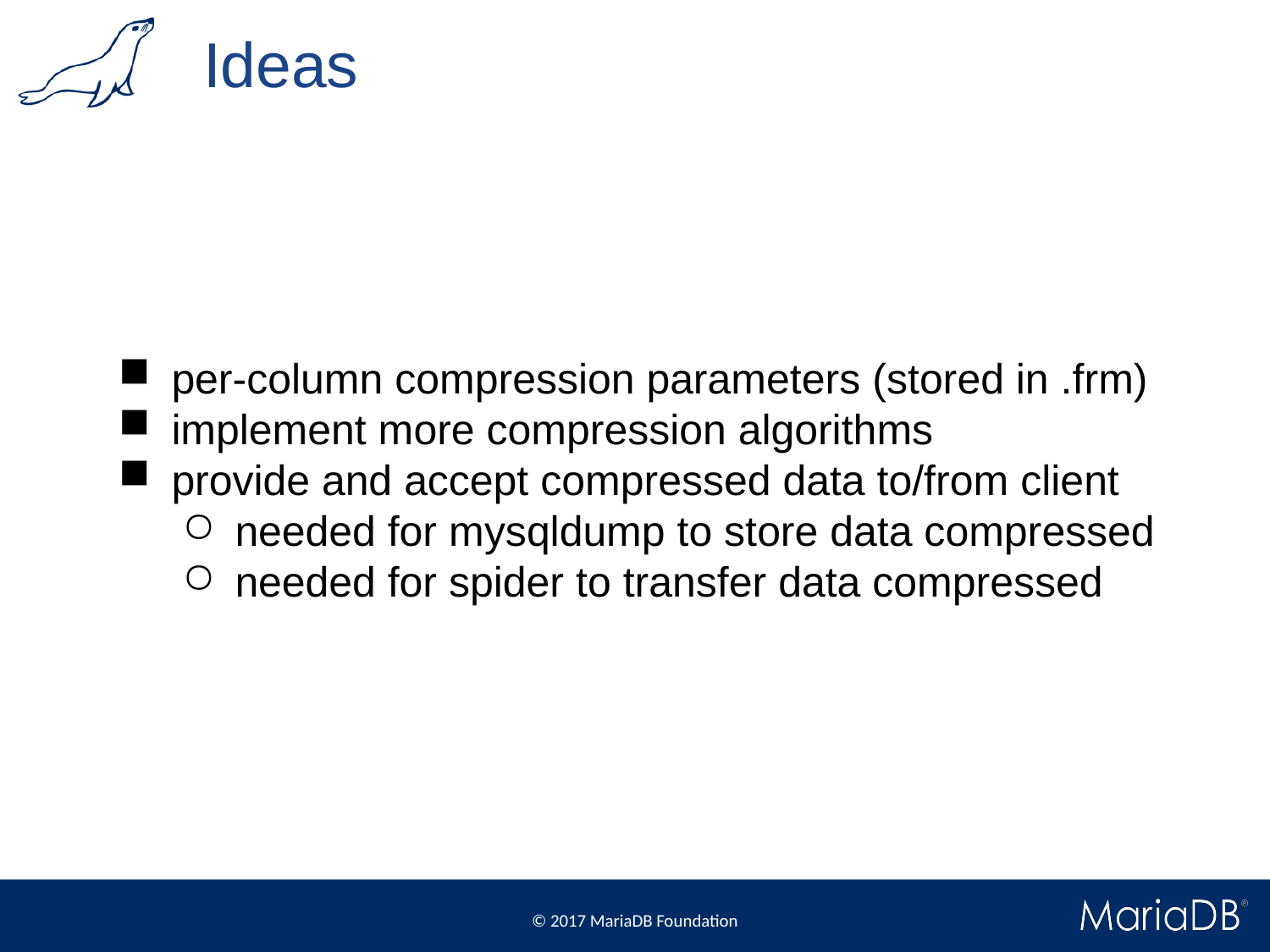

# Ideas
per-column compression parameters (stored in .frm)
implement more compression algorithms
provide and accept compressed data to/from client
needed for mysqldump to store data compressed
needed for spider to transfer data compressed